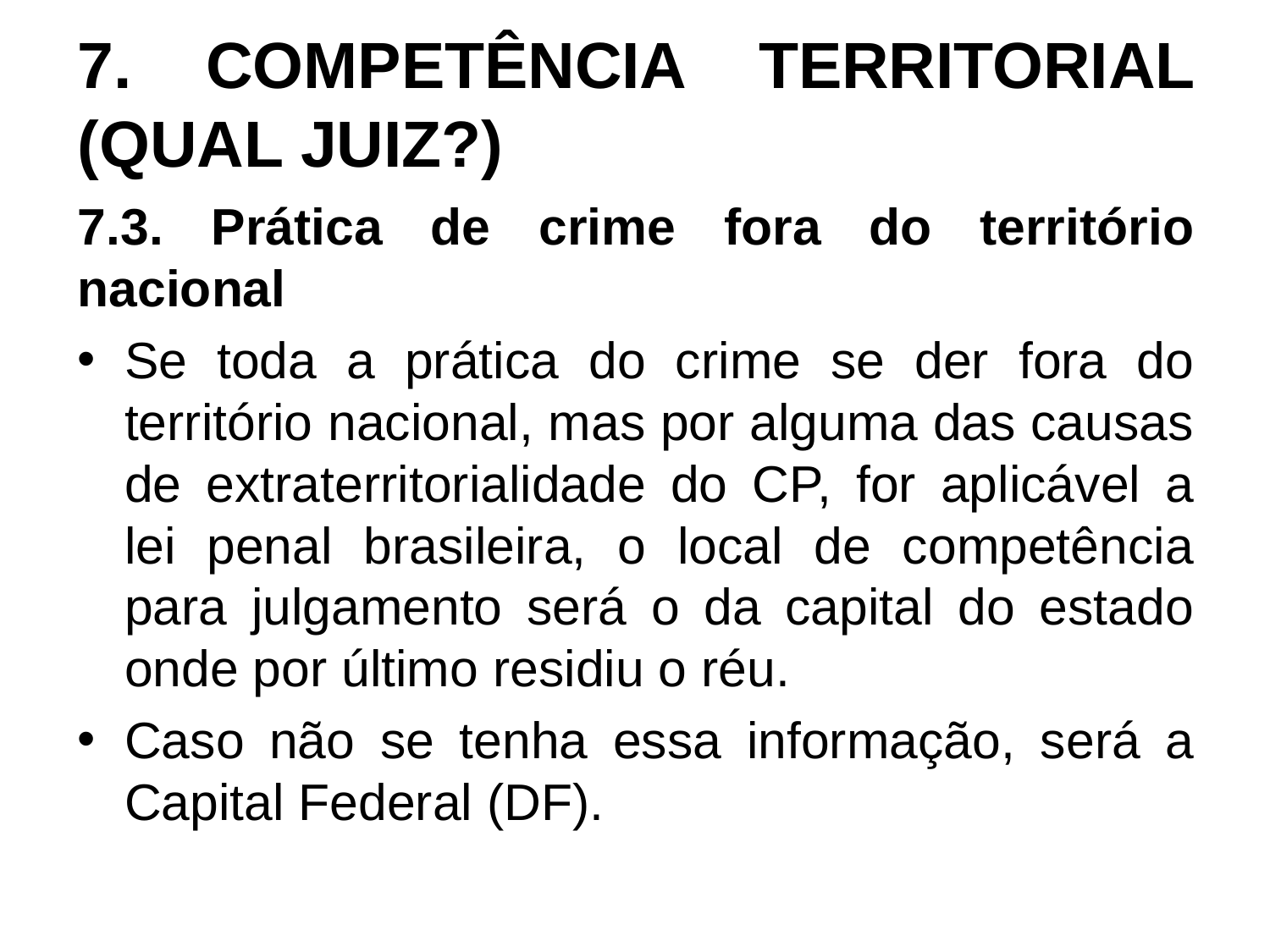

# 7. COMPETÊNCIA TERRITORIAL (QUAL JUIZ?)
7.3. Prática de crime fora do território nacional
Se toda a prática do crime se der fora do território nacional, mas por alguma das causas de extraterritorialidade do CP, for aplicável a lei penal brasileira, o local de competência para julgamento será o da capital do estado onde por último residiu o réu.
Caso não se tenha essa informação, será a Capital Federal (DF).